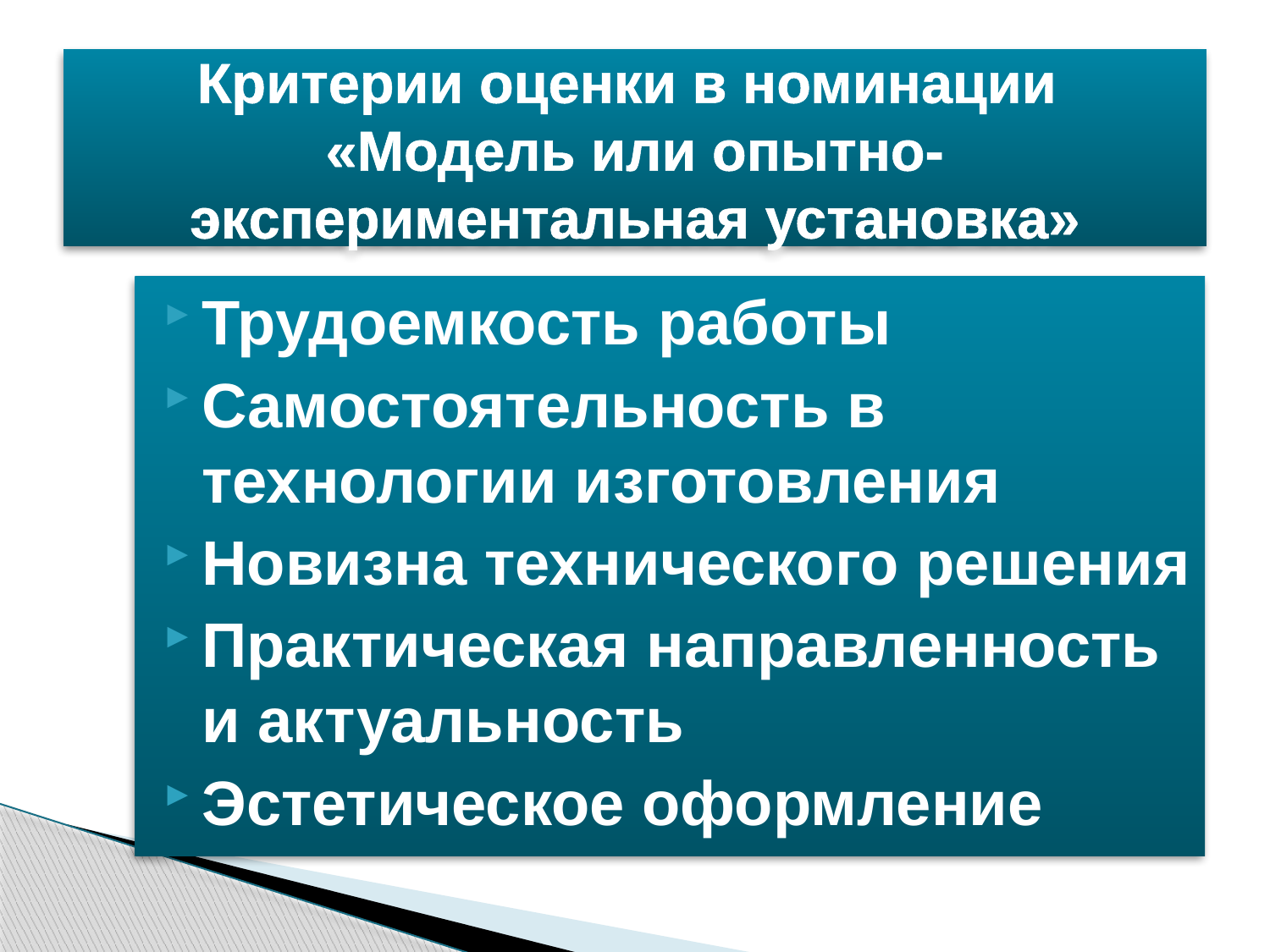

# Критерии оценки в номинации «Модель или опытно-экспериментальная установка»
Трудоемкость работы
Самостоятельность в технологии изготовления
Новизна технического решения
Практическая направленность и актуальность
Эстетическое оформление